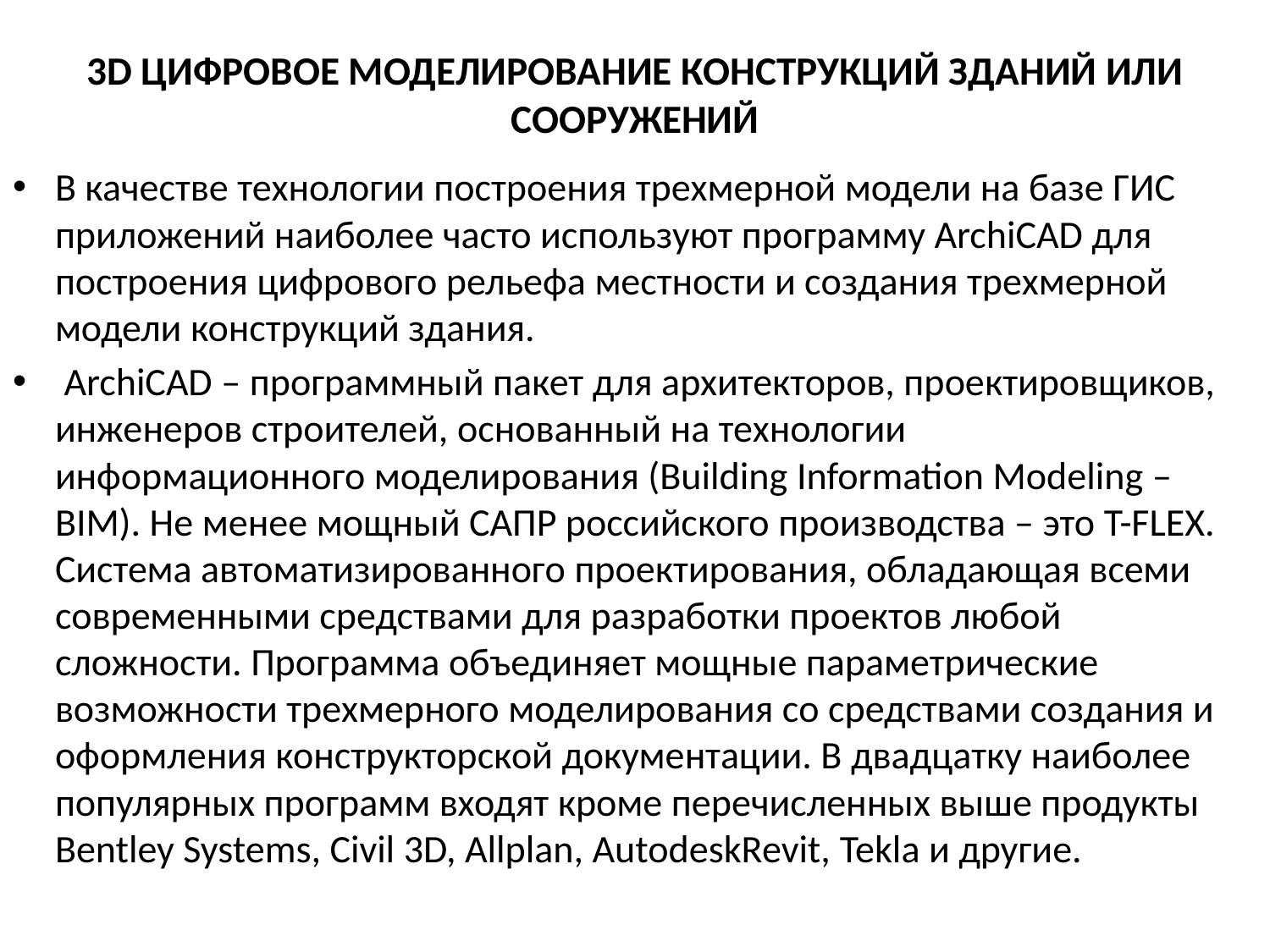

# 3D ЦИФРОВОЕ МОДЕЛИРОВАНИЕ КОНСТРУКЦИЙ ЗДАНИЙ ИЛИ СООРУЖЕНИЙ
В качестве технологии построения трехмерной модели на базе ГИС приложений наиболее часто используют программу ArchiCAD для построения цифрового рельефа местности и создания трехмерной модели конструкций здания.
 ArchiCAD – программный пакет для архитекторов, проектировщиков, инженеров строителей, основанный на технологии информационного моделирования (Building Information Modeling – BIM). Не менее мощный САПР российского производства – это T-FLEX. Система автоматизированного проектирования, обладающая всеми современными средствами для разработки проектов любой сложности. Программа объединяет мощные параметрические возможности трехмерного моделирования со средствами создания и оформления конструкторской документации. В двадцатку наиболее популярных программ входят кроме перечисленных выше продукты Bentley Systems, Civil 3D, Allplan, AutodeskRevit, Tekla и другие.